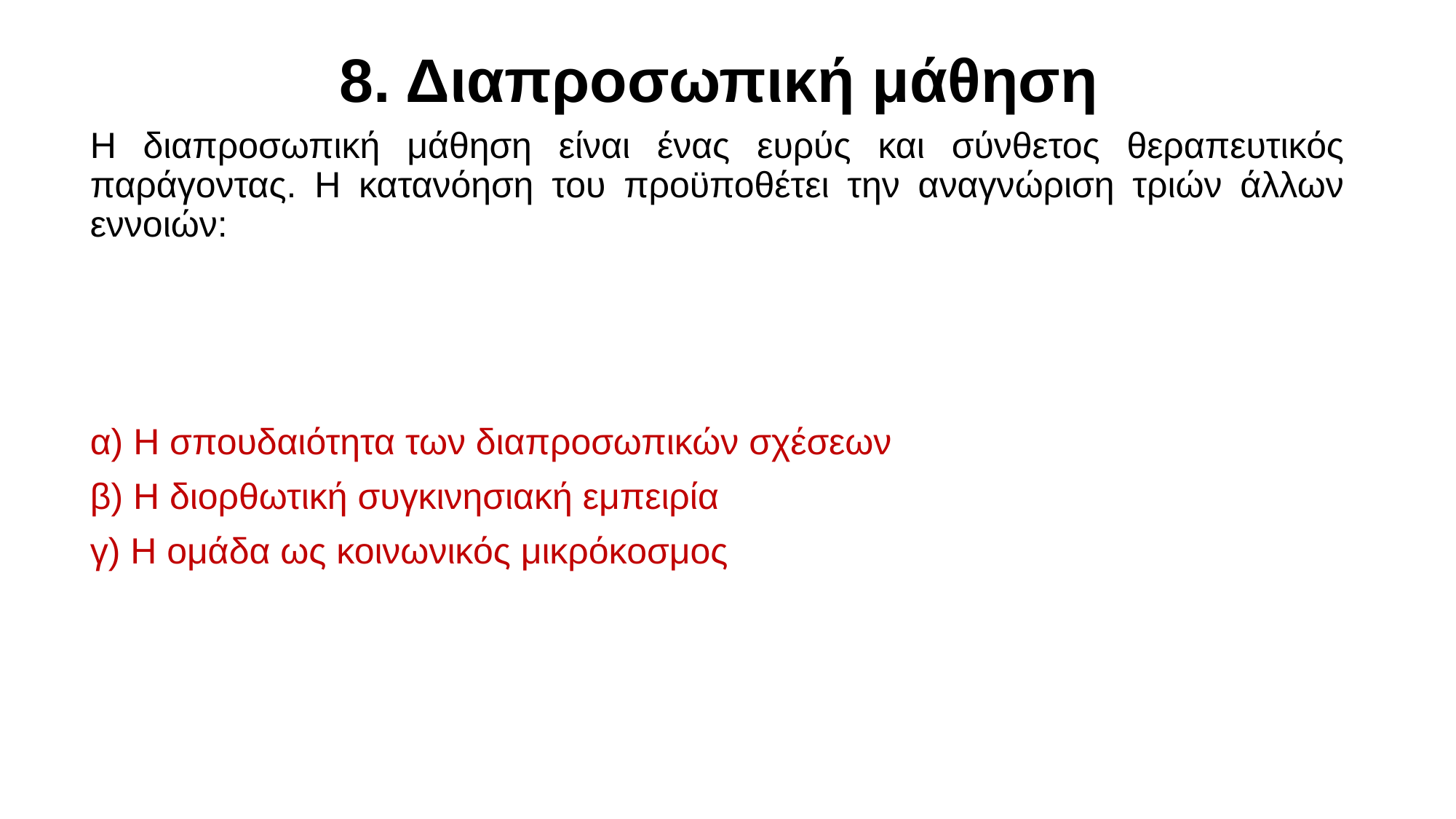

# 8. Διαπροσωπική μάθηση
Η διαπροσωπική μάθηση είναι ένας ευρύς και σύνθετος θεραπευτικός παράγοντας. Η κατανόηση του προϋποθέτει την αναγνώριση τριών άλλων εννοιών:

α) Η σπουδαιότητα των διαπροσωπικών σχέσεων
β) Η διορθωτική συγκινησιακή εμπειρία
γ) Η ομάδα ως κοινωνικός μικρόκοσμος